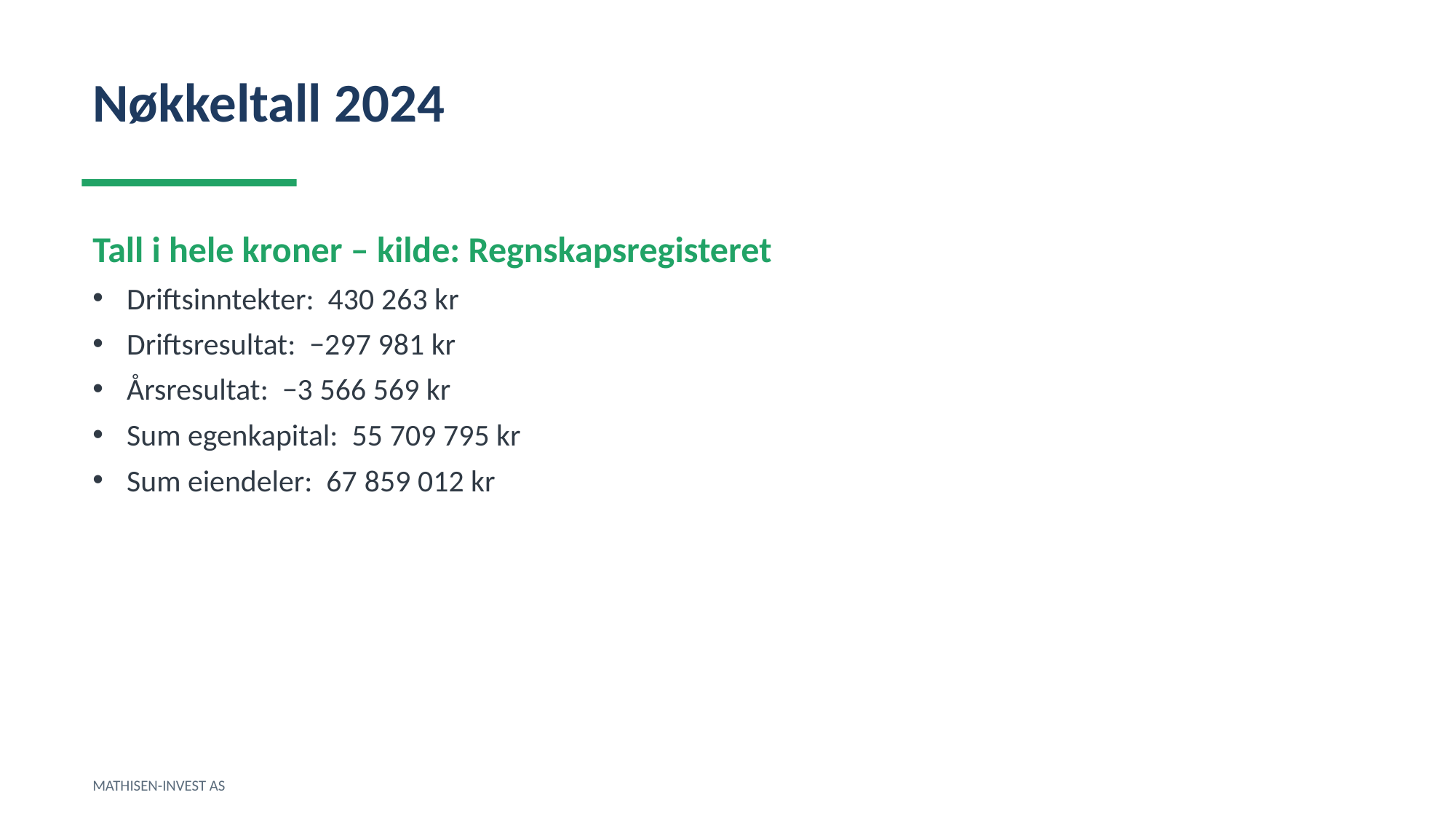

Nøkkeltall 2024

Tall i hele kroner – kilde: Regnskapsregisteret
Driftsinntekter:  430 263 kr
Driftsresultat:  −297 981 kr
Årsresultat:  −3 566 569 kr
Sum egenkapital:  55 709 795 kr
Sum eiendeler:  67 859 012 kr
MATHISEN-INVEST AS